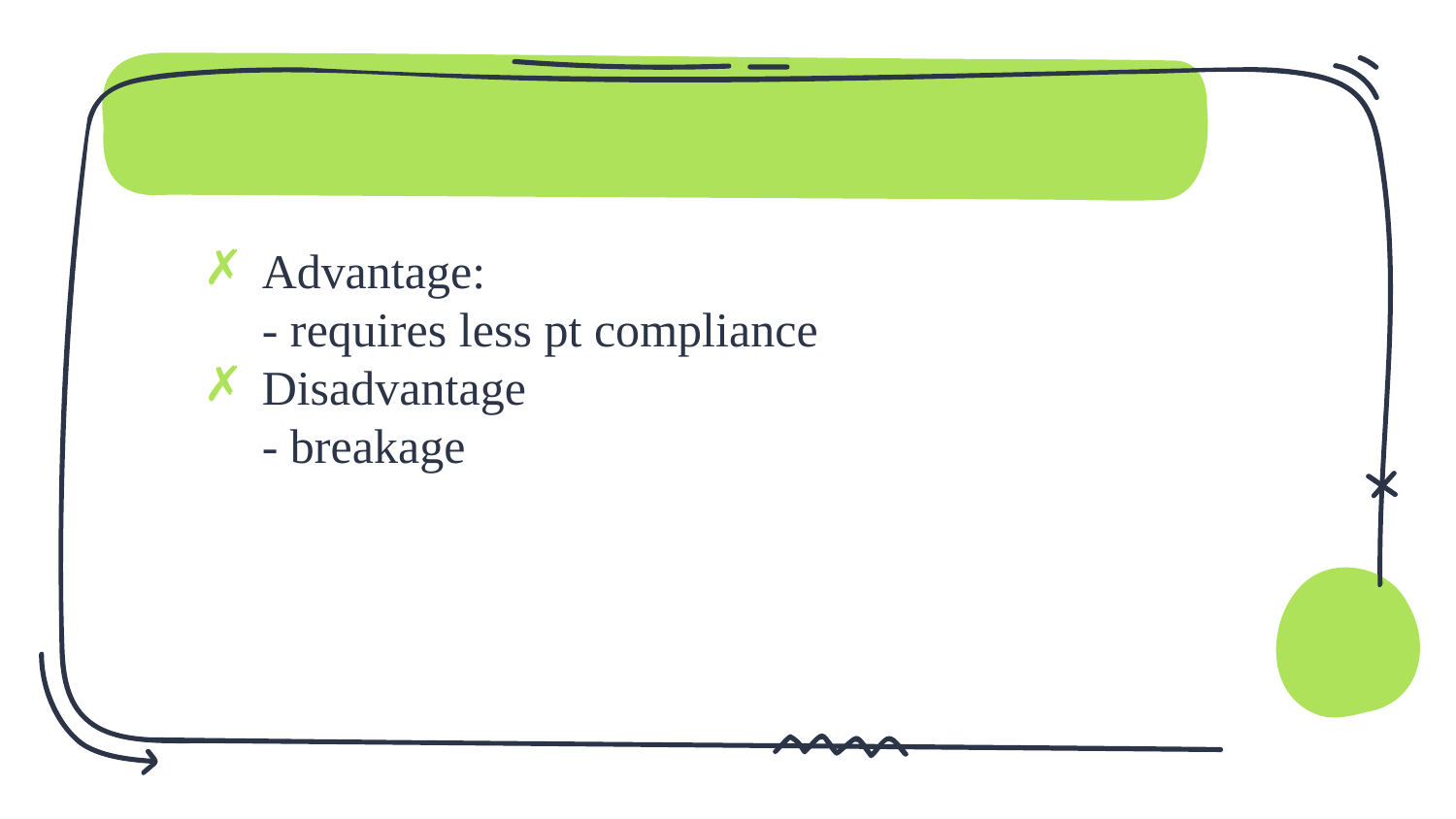

Advantage:
- requires less pt compliance
Disadvantage
- breakage
36